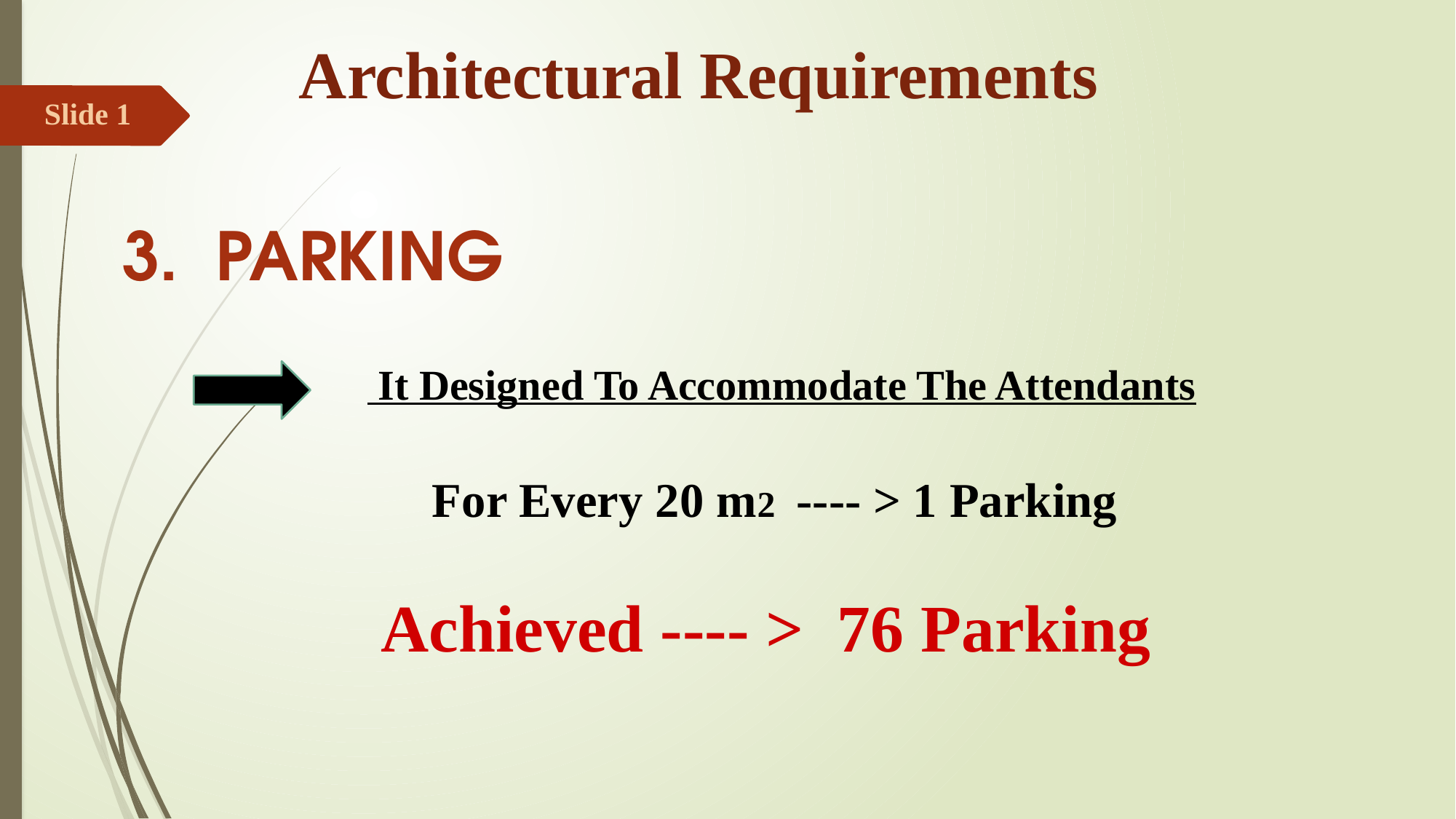

# Architectural Requirements
Slide 1
 3.  Parking
 It Designed To Accommodate The Attendants

For Every 20 m2 ---- > 1 Parking

Achieved ---- >  76 Parking